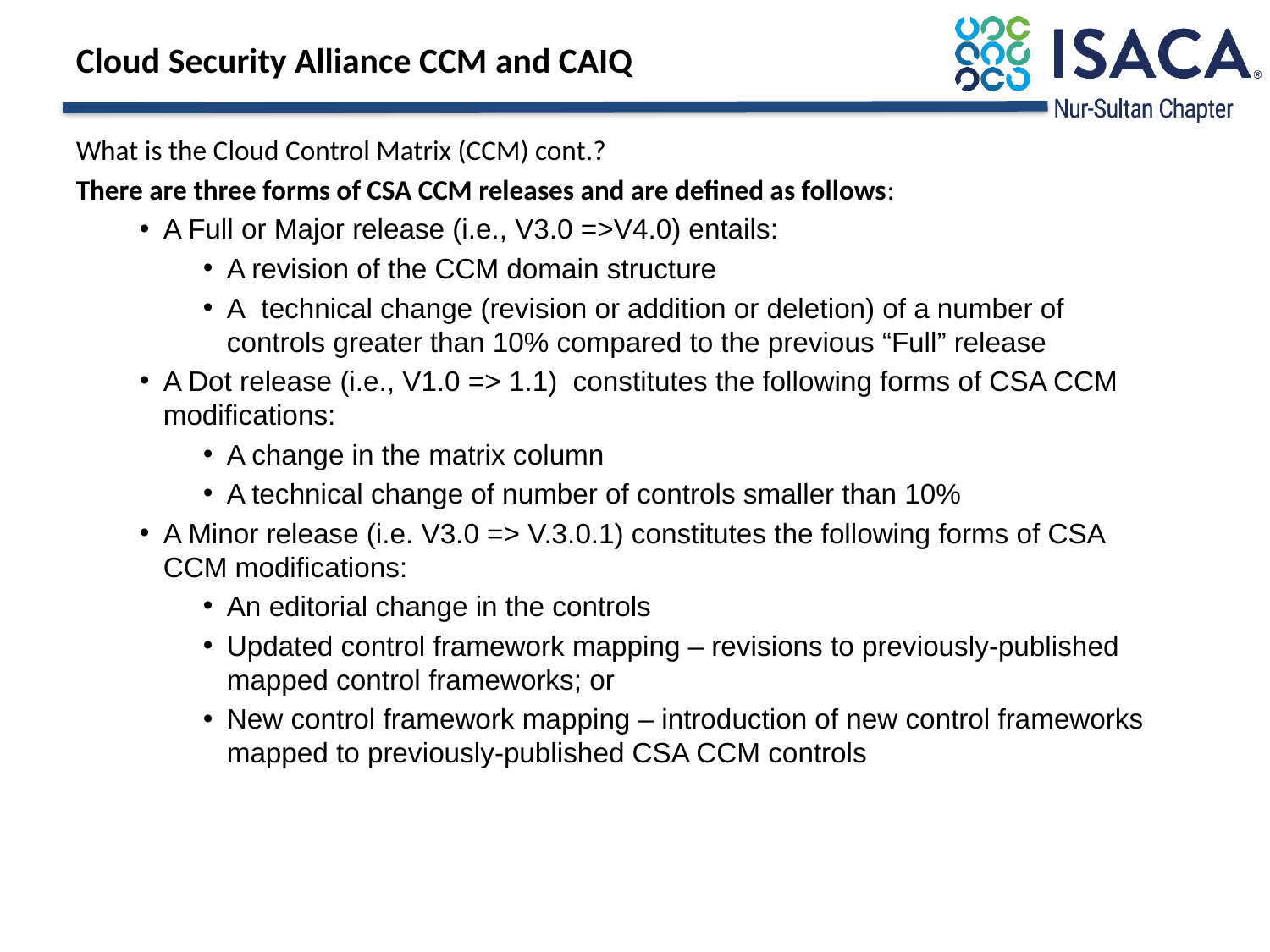

# Cloud Security Alliance CCM and CAIQ
What is the Cloud Control Matrix (CCM) cont.?
There are three forms of CSA CCM releases and are defined as follows:
A Full or Major release (i.e., V3.0 =>V4.0) entails:
A revision of the CCM domain structure
A  technical change (revision or addition or deletion) of a number of controls greater than 10% compared to the previous “Full” release
A Dot release (i.e., V1.0 => 1.1)  constitutes the following forms of CSA CCM modifications:
A change in the matrix column
A technical change of number of controls smaller than 10%
A Minor release (i.e. V3.0 => V.3.0.1) constitutes the following forms of CSA CCM modifications:
An editorial change in the controls
Updated control framework mapping – revisions to previously-published mapped control frameworks; or
New control framework mapping – introduction of new control frameworks mapped to previously-published CSA CCM controls